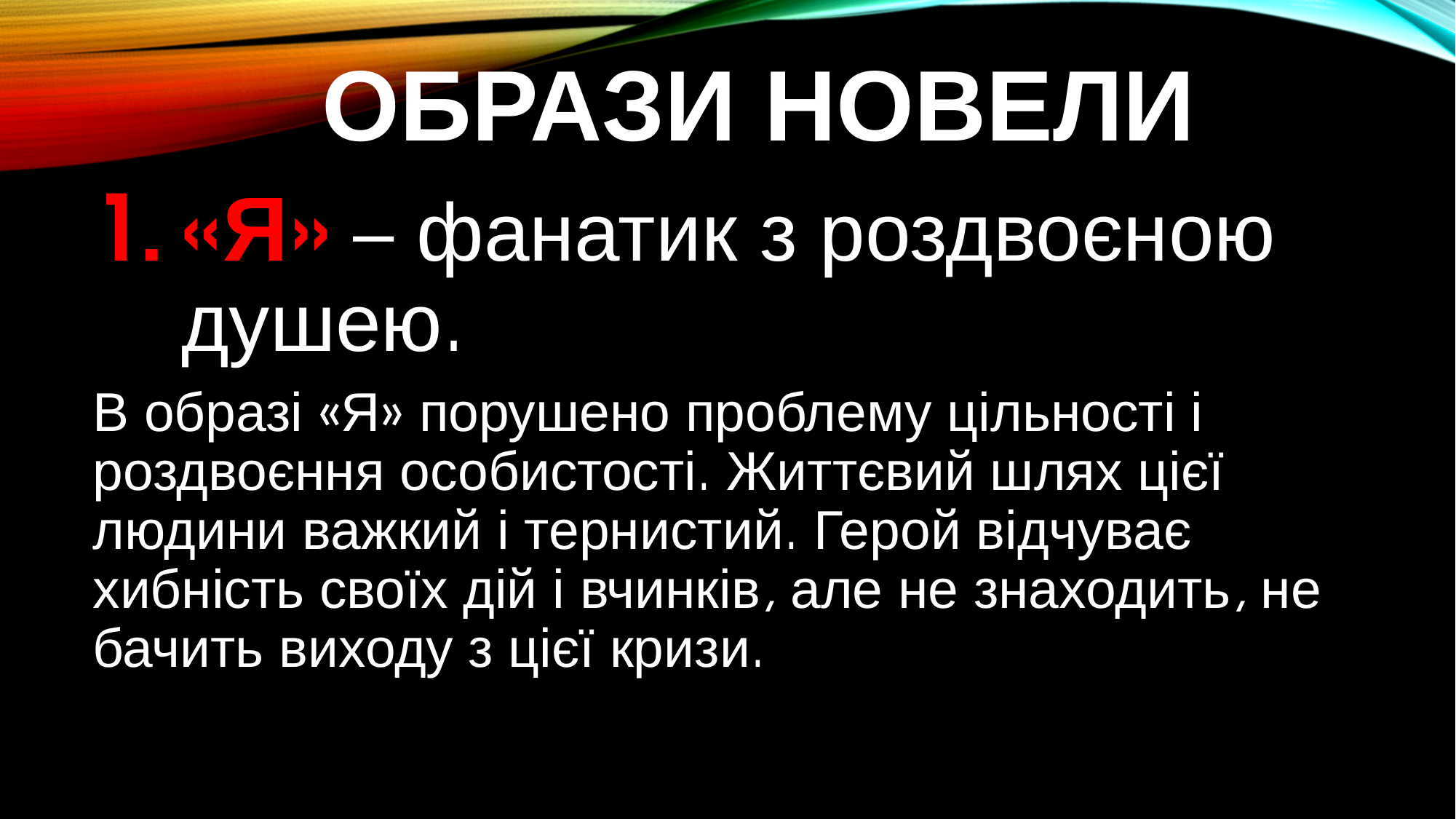

# Образи новели
«Я» – фанатик з роздвоєною душею.
В образі «Я» порушено проблему цільності і роздвоєння особистості. Життєвий шлях цієї людини важкий і тернистий. Герой відчуває хибність своїх дій і вчинків, але не знаходить, не бачить виходу з цієї кризи.